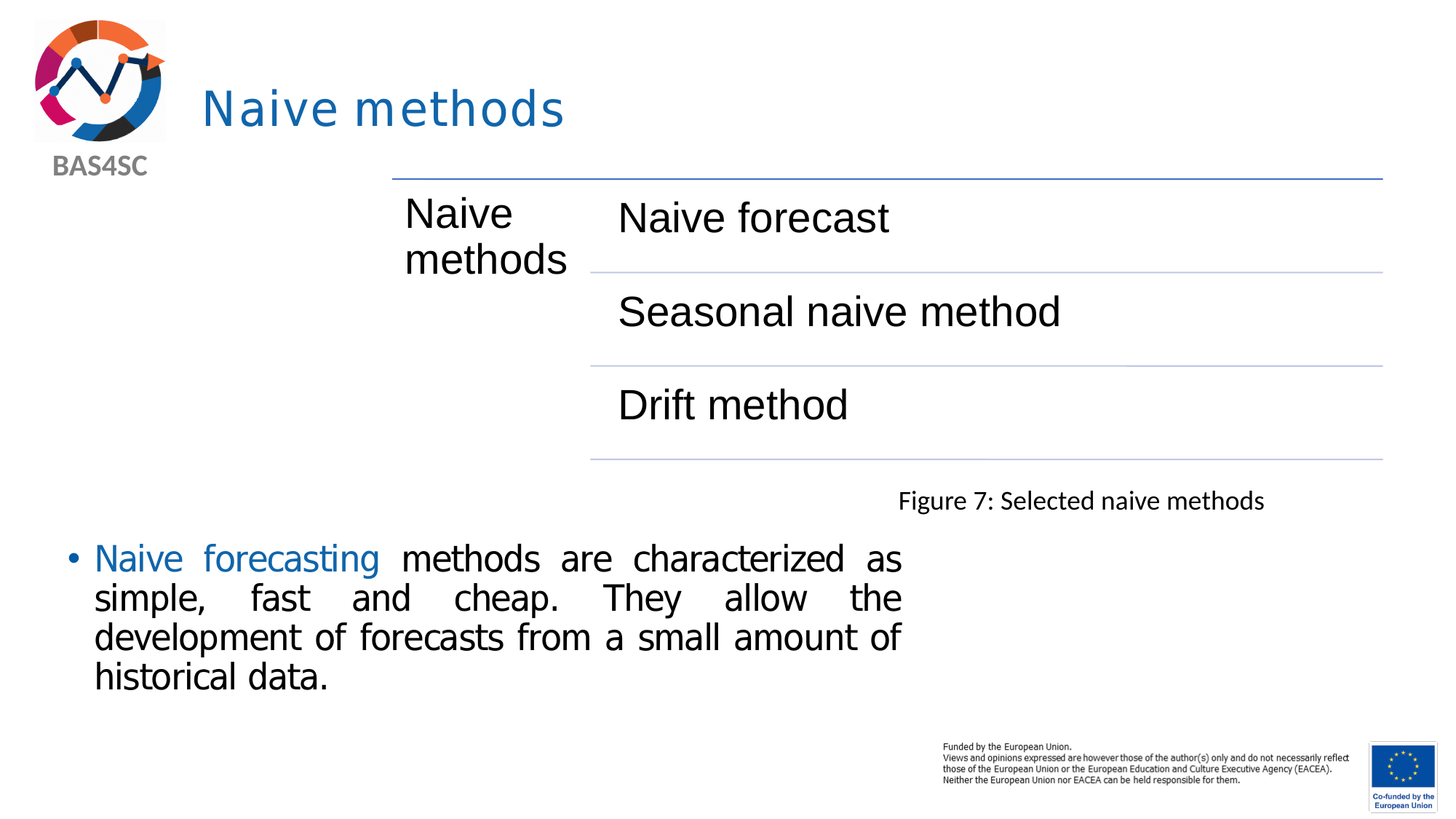

# Naive methods
Naive methods
Naive forecast
Seasonal naive method
Drift method
Figure 7: Selected naive methods
Naive forecasting methods are characterized as simple, fast and cheap. They allow the development of forecasts from a small amount of historical data.